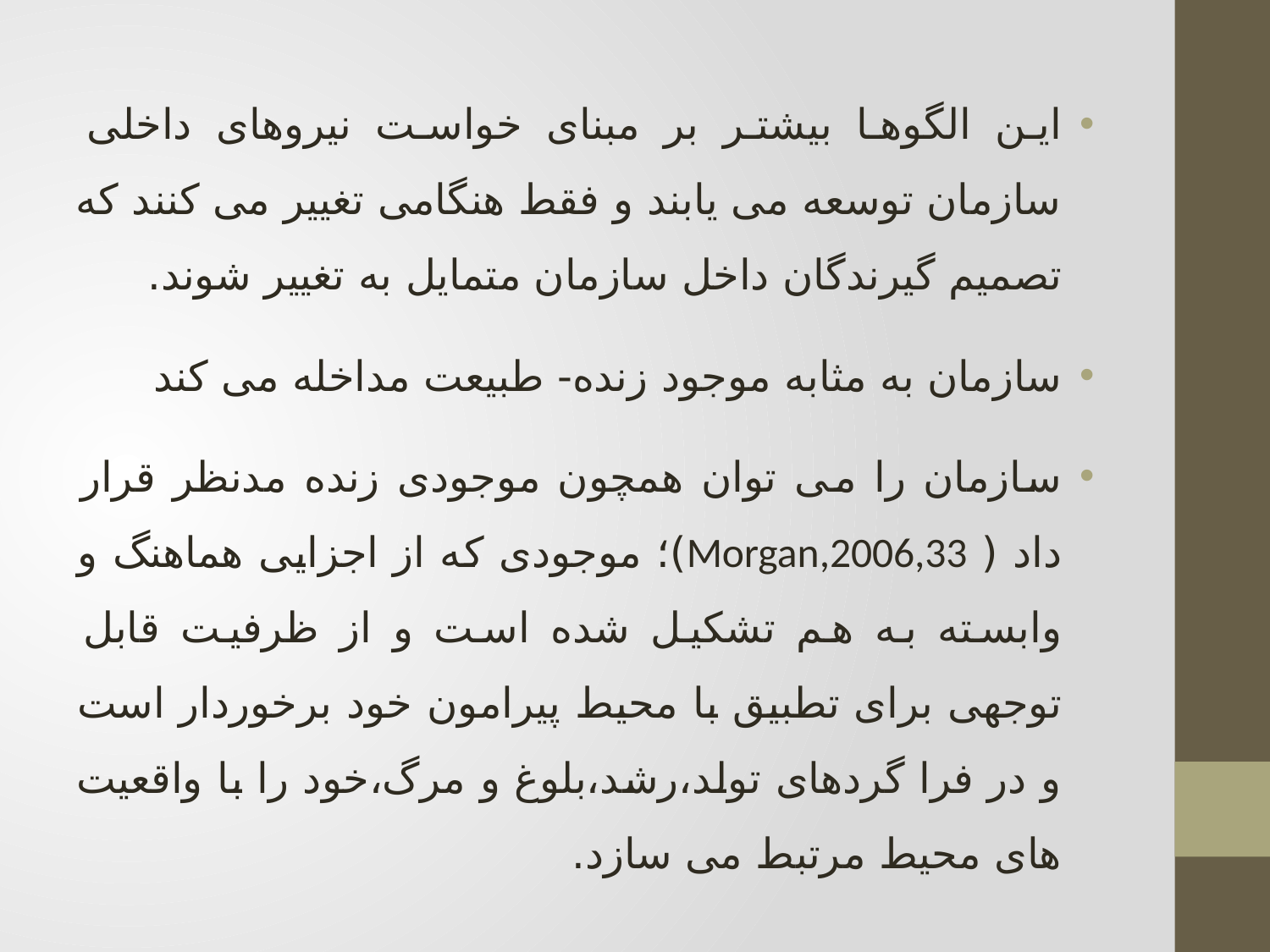

این الگوها بیشتر بر مبنای خواست نیروهای داخلی سازمان توسعه می یابند و فقط هنگامی تغییر می کنند که تصمیم گیرندگان داخل سازمان متمایل به تغییر شوند.
سازمان به مثابه موجود زنده- طبیعت مداخله می کند
سازمان را می توان همچون موجودی زنده مدنظر قرار داد ( Morgan,2006,33)؛ موجودی که از اجزایی هماهنگ و وابسته به هم تشکیل شده است و از ظرفیت قابل توجهی برای تطبیق با محیط پیرامون خود برخوردار است و در فرا گردهای تولد،رشد،بلوغ و مرگ،خود را با واقعیت های محیط مرتبط می سازد.